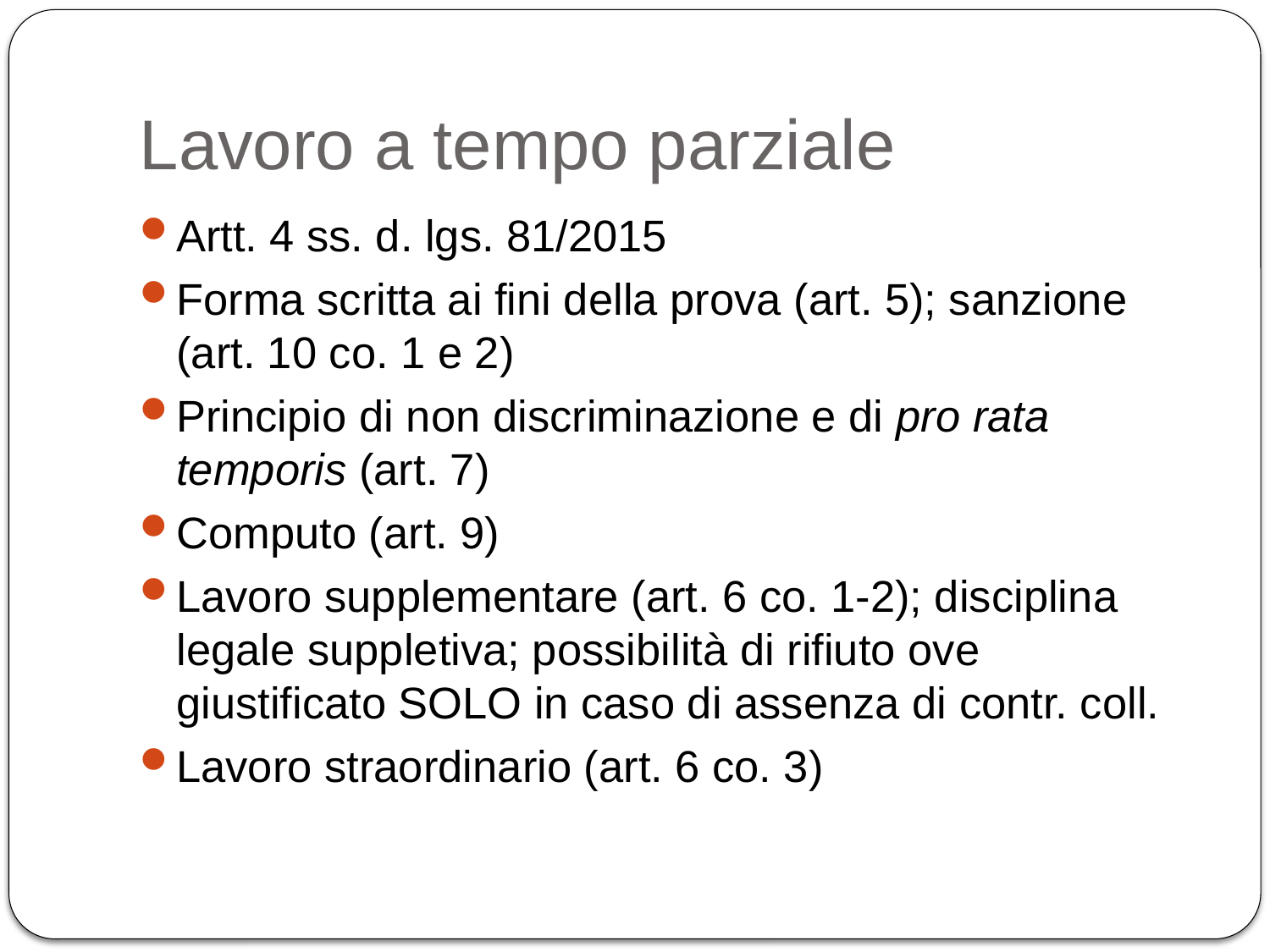

# Lavoro a tempo parziale
Artt. 4 ss. d. lgs. 81/2015
Forma scritta ai fini della prova (art. 5); sanzione (art. 10 co. 1 e 2)
Principio di non discriminazione e di pro rata temporis (art. 7)
Computo (art. 9)
Lavoro supplementare (art. 6 co. 1-2); disciplina legale suppletiva; possibilità di rifiuto ove giustificato SOLO in caso di assenza di contr. coll.
Lavoro straordinario (art. 6 co. 3)